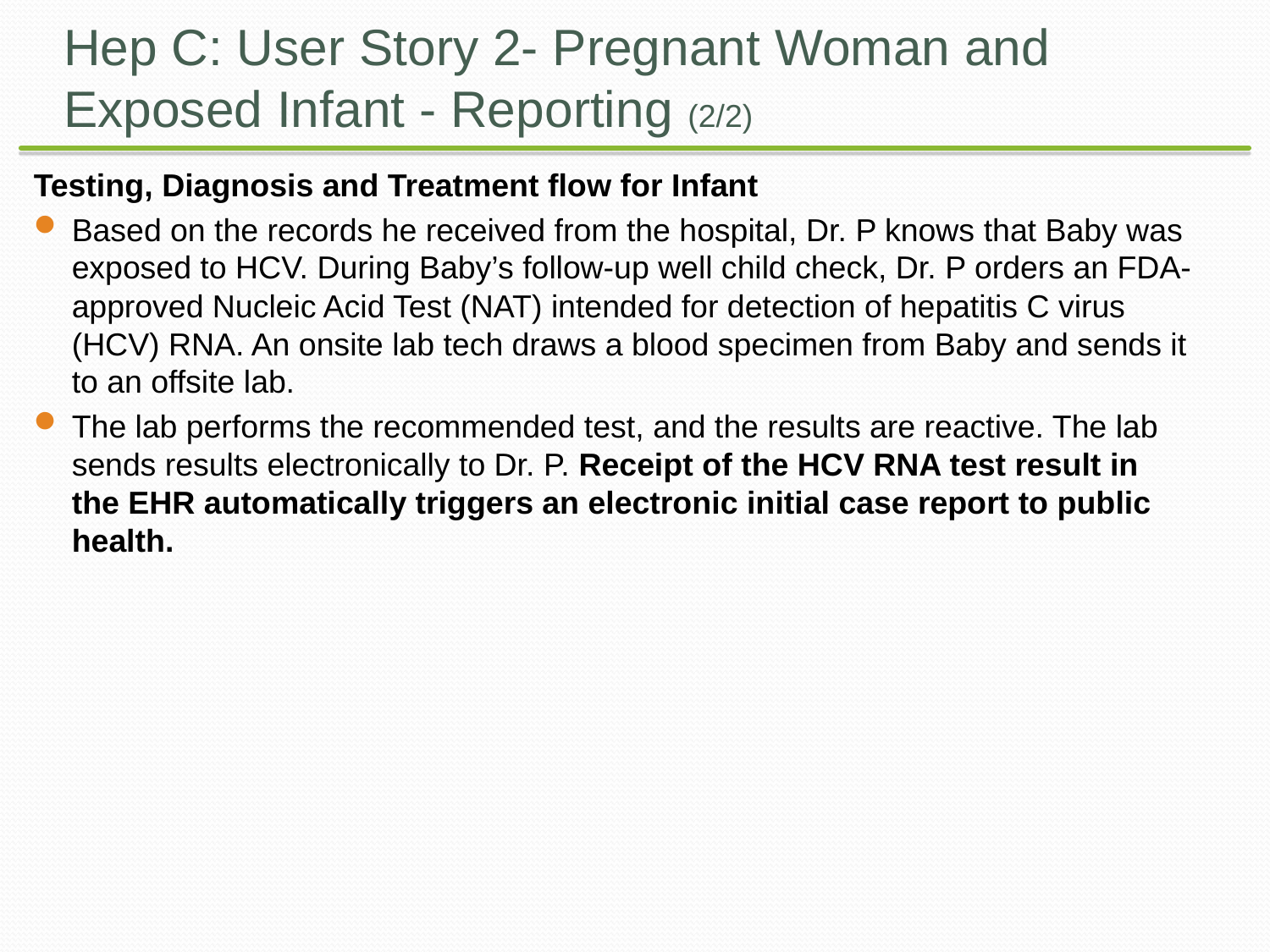

# Hep C: User Story 2- Pregnant Woman and Exposed Infant - Reporting (2/2)
Testing, Diagnosis and Treatment flow for Infant
Based on the records he received from the hospital, Dr. P knows that Baby was exposed to HCV. During Baby’s follow-up well child check, Dr. P orders an FDA-approved Nucleic Acid Test (NAT) intended for detection of hepatitis C virus (HCV) RNA. An onsite lab tech draws a blood specimen from Baby and sends it to an offsite lab.
The lab performs the recommended test, and the results are reactive. The lab sends results electronically to Dr. P. Receipt of the HCV RNA test result in the EHR automatically triggers an electronic initial case report to public health.